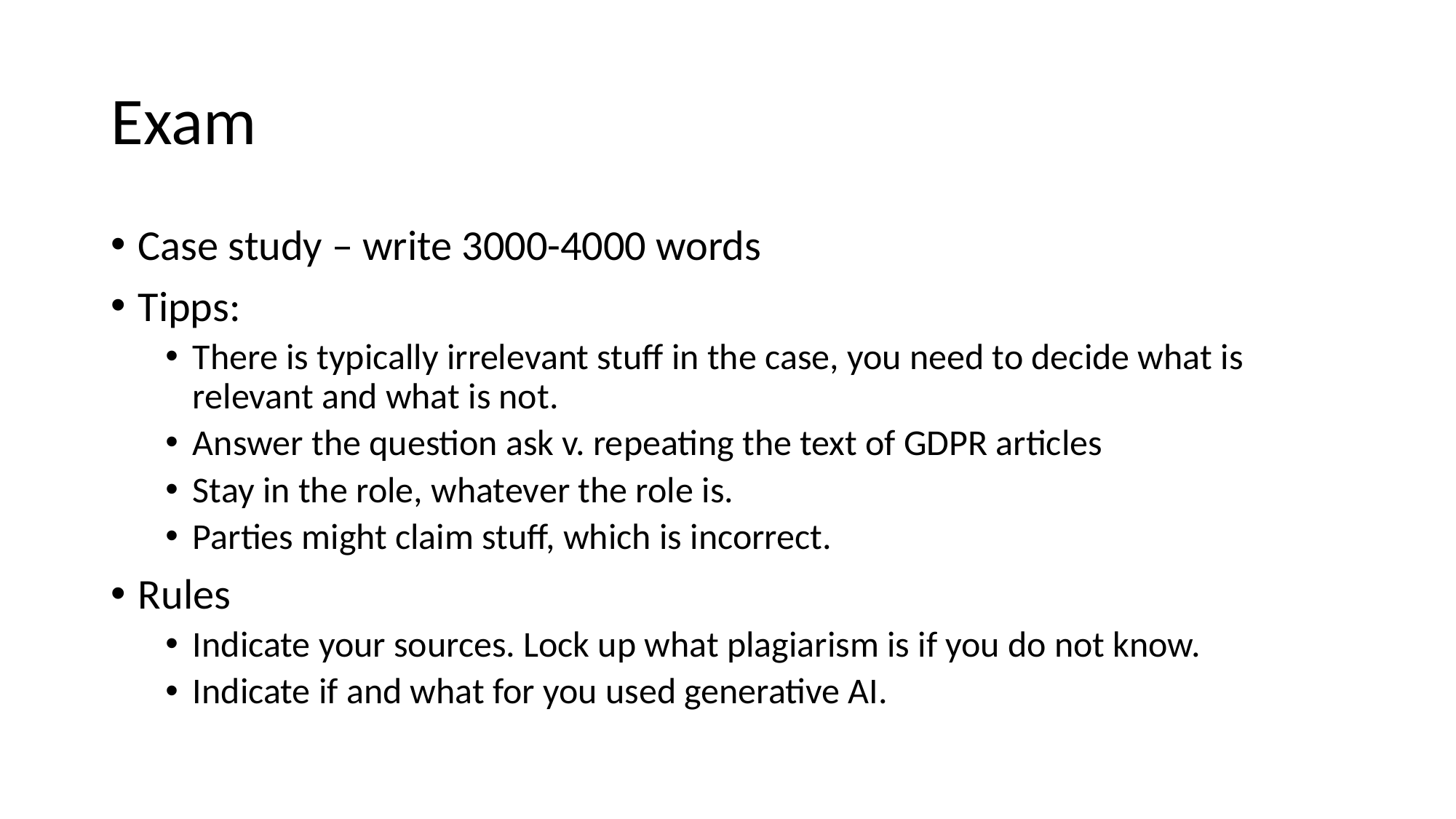

# Exam
Case study – write 3000-4000 words
Tipps:
There is typically irrelevant stuff in the case, you need to decide what is relevant and what is not.
Answer the question ask v. repeating the text of GDPR articles
Stay in the role, whatever the role is.
Parties might claim stuff, which is incorrect.
Rules
Indicate your sources. Lock up what plagiarism is if you do not know.
Indicate if and what for you used generative AI.